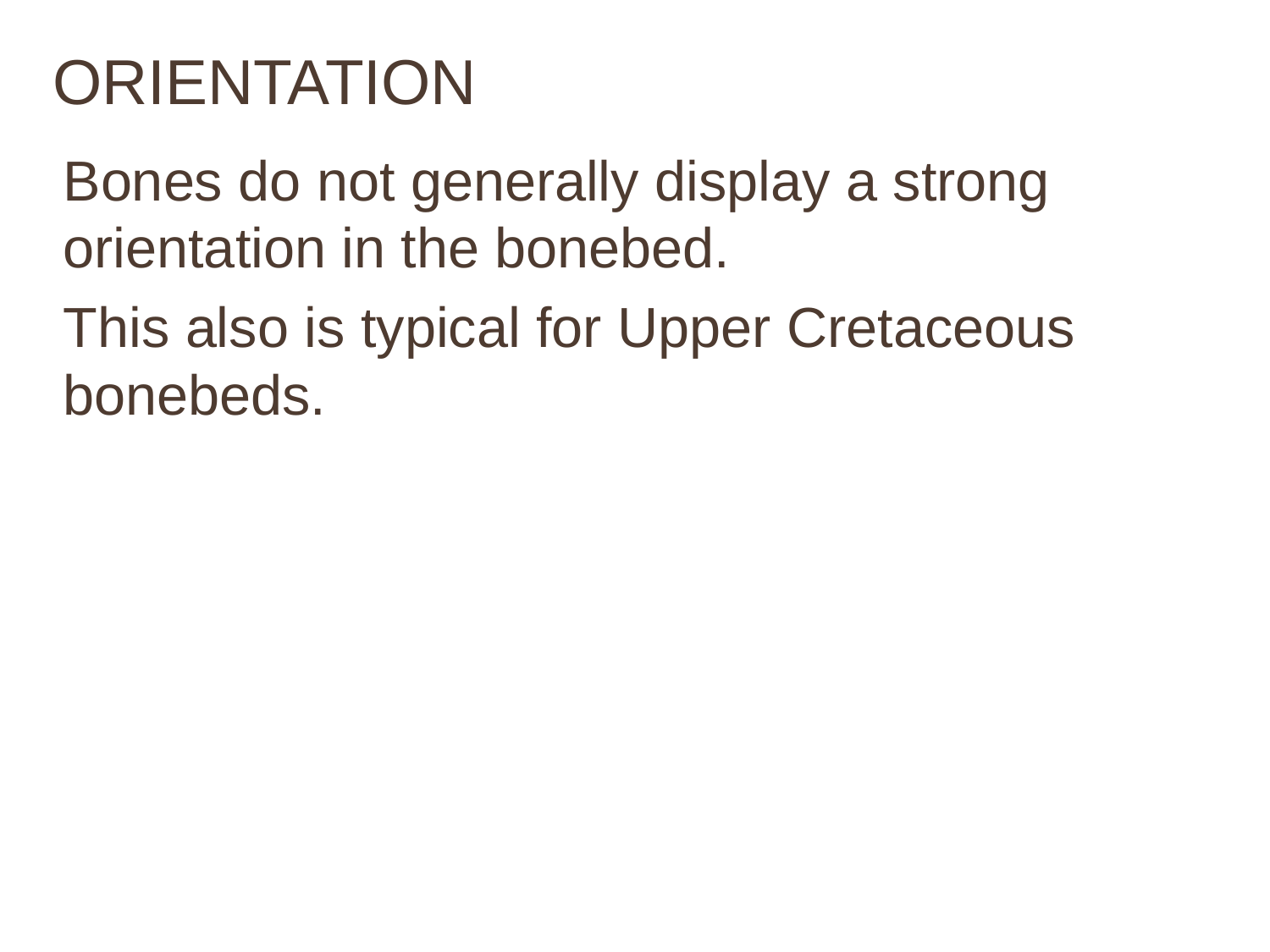

# orientation
Bones do not generally display a strong orientation in the bonebed.
This also is typical for Upper Cretaceous bonebeds.